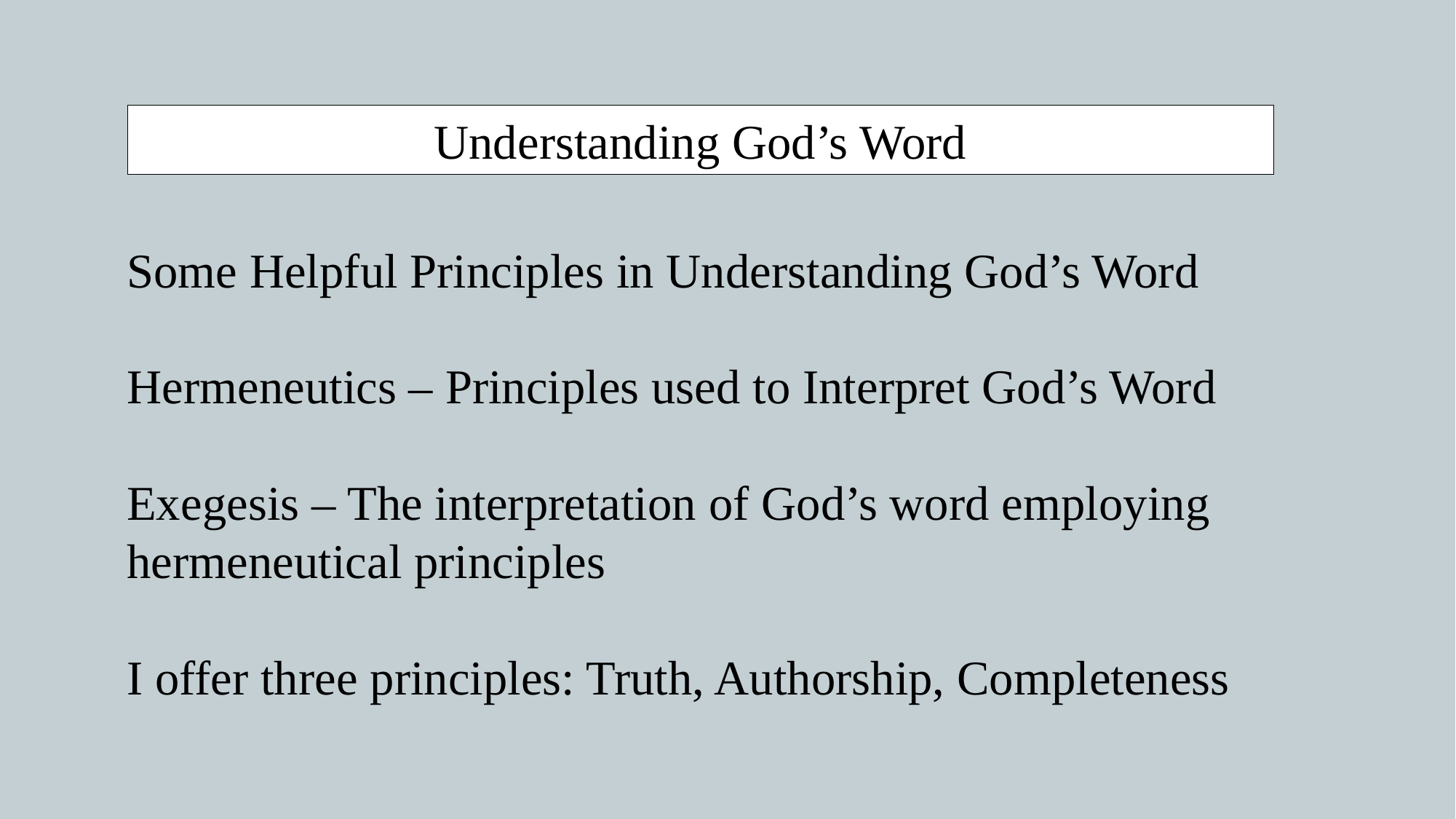

Understanding God’s Word
Some Helpful Principles in Understanding God’s Word

Hermeneutics – Principles used to Interpret God’s Word

Exegesis – The interpretation of God’s word employing hermeneutical principles

I offer three principles: Truth, Authorship, Completeness